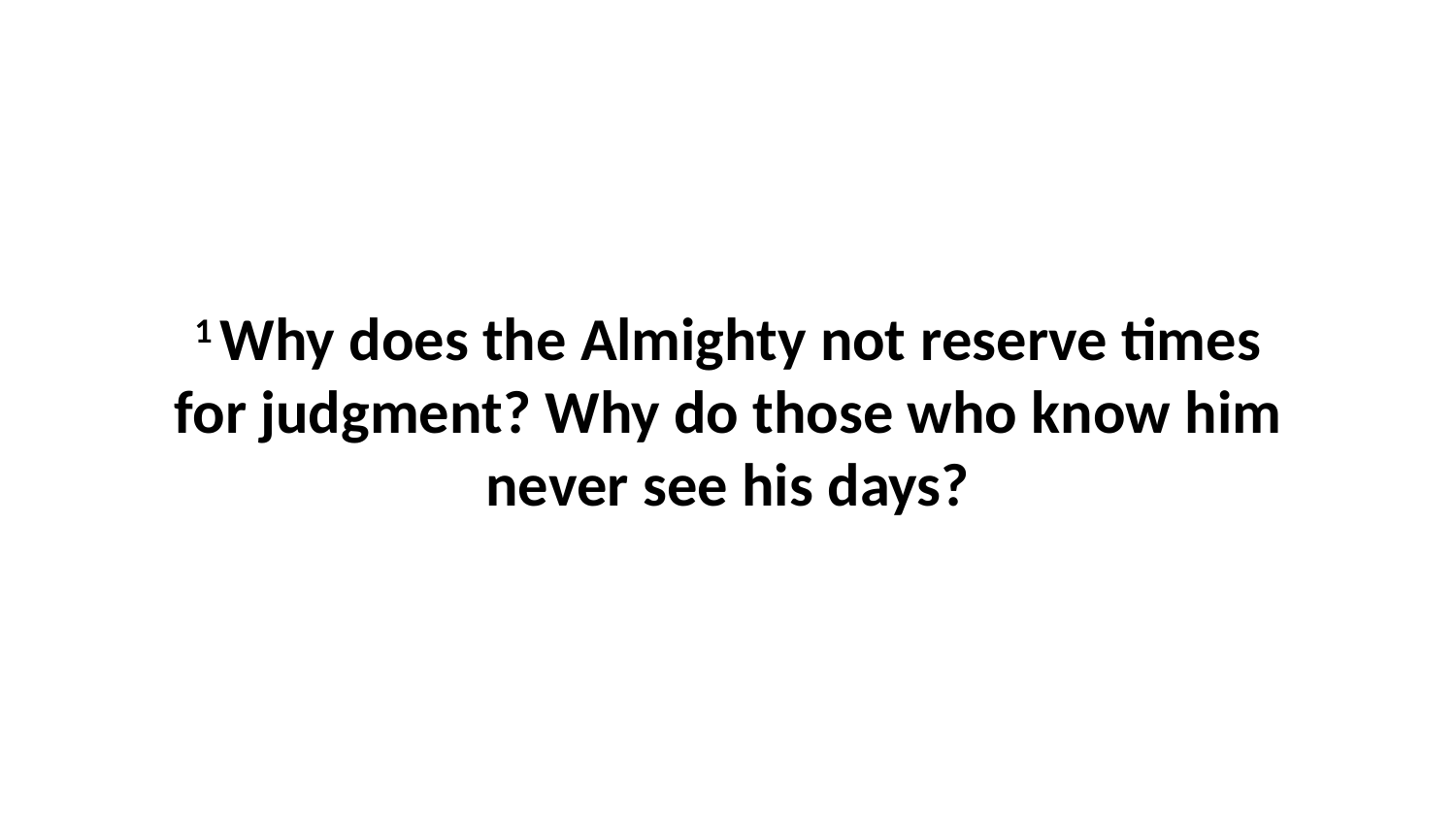

1 Why does the Almighty not reserve times for judgment? Why do those who know him never see his days?